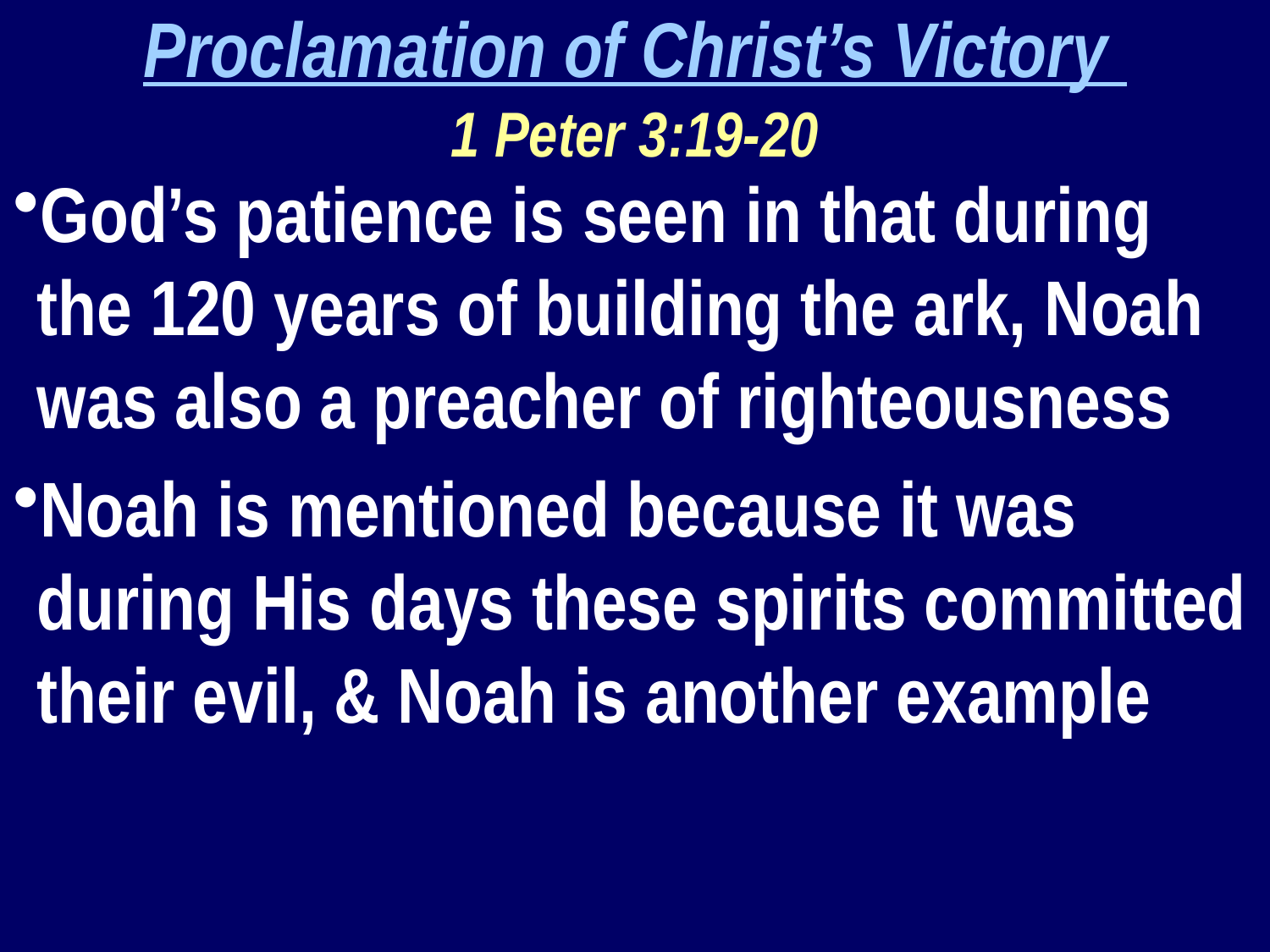

Proclamation of Christ’s Victory
1 Peter 3:19-20
God’s patience is seen in that during the 120 years of building the ark, Noah was also a preacher of righteousness
Noah is mentioned because it was during His days these spirits committed their evil, & Noah is another example